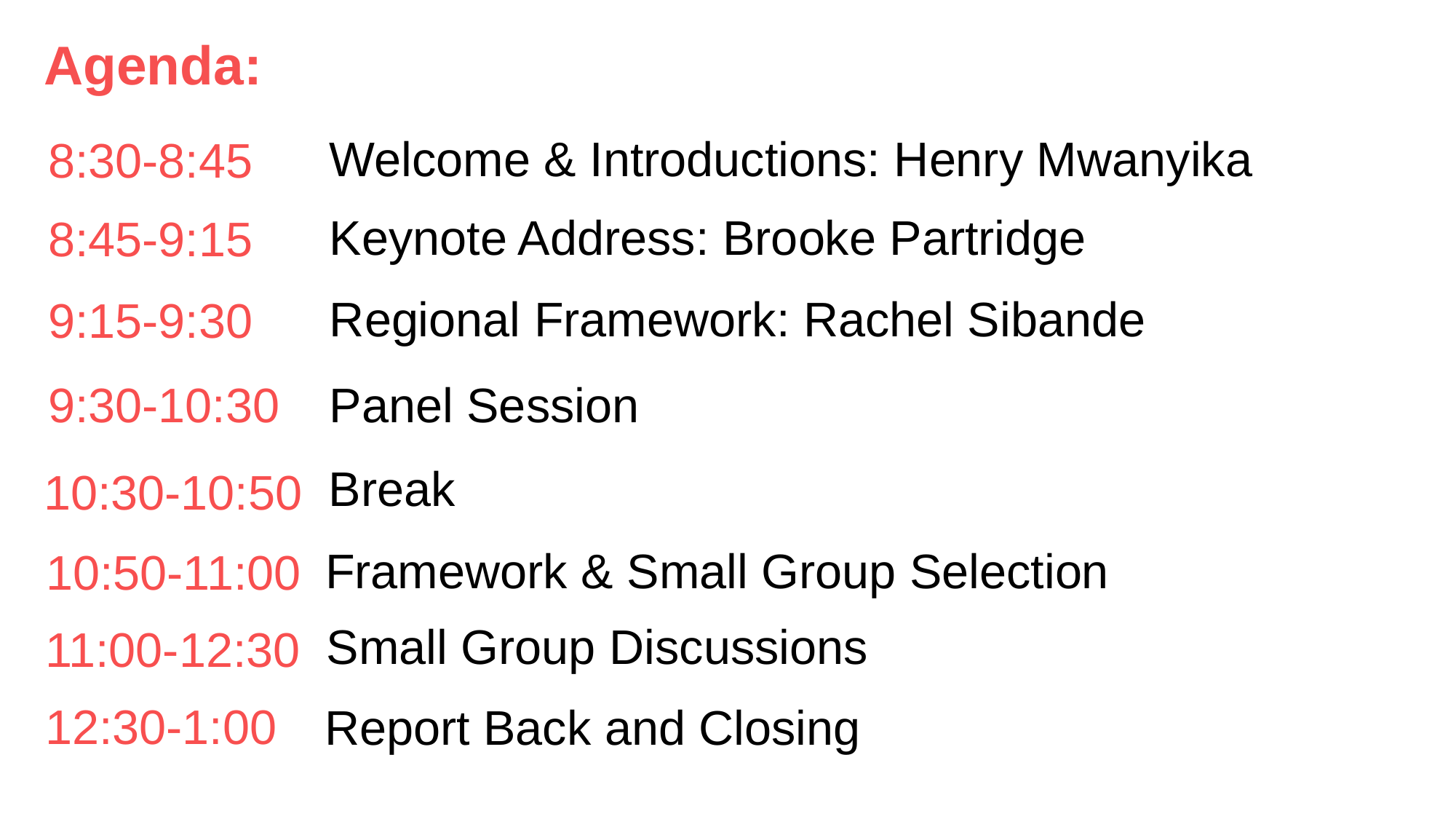

Agenda:
Welcome & Introductions: Henry Mwanyika
8:30-8:45
Keynote Address: Brooke Partridge
8:45-9:15
Regional Framework: Rachel Sibande
9:15-9:30
9:30-10:30
Panel Session
Break
10:30-10:50
 Framework & Small Group Selection
10:50-11:00
Small Group Discussions
11:00-12:30
12:30-1:00
Report Back and Closing